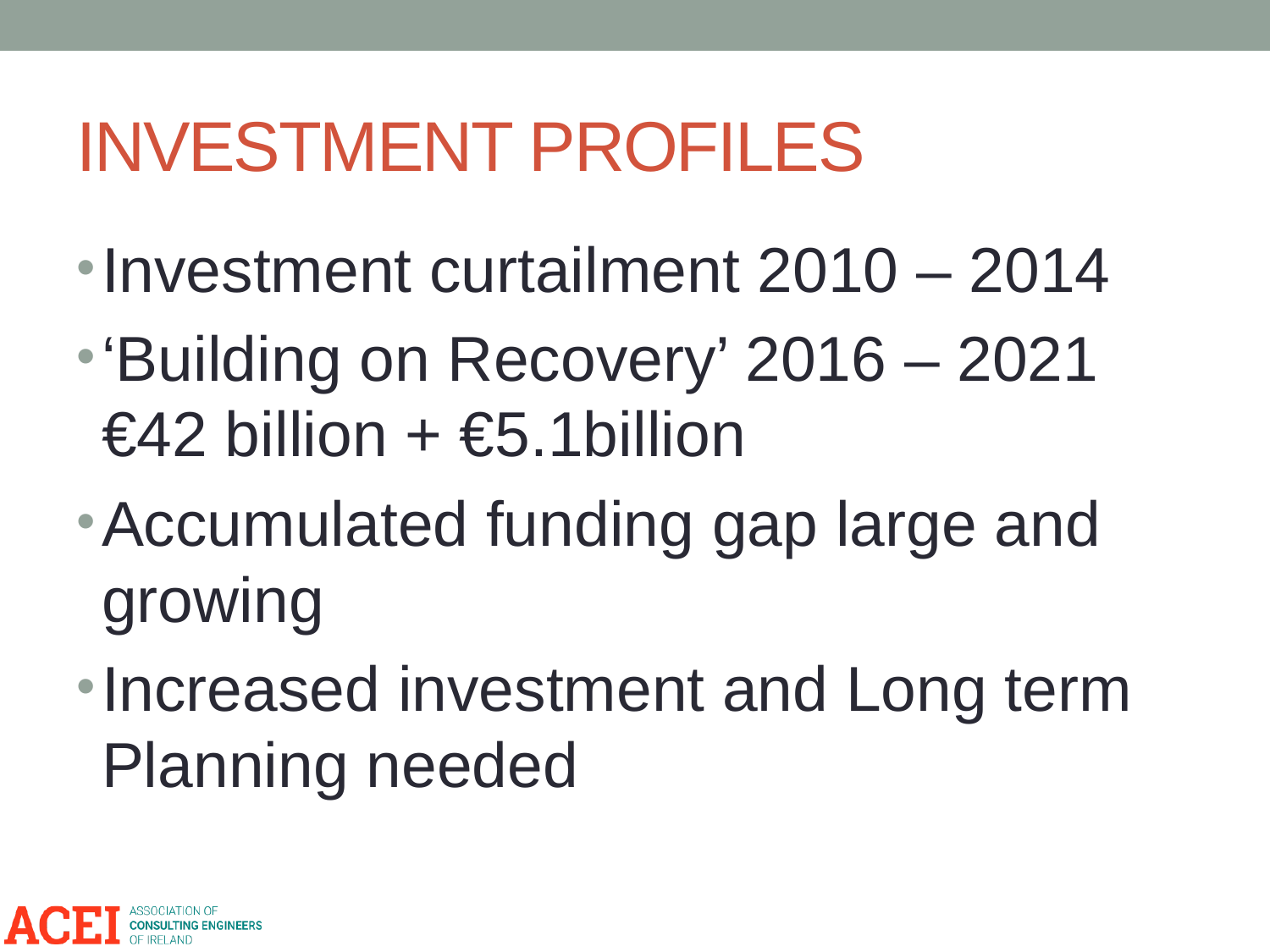

# INVESTMENT PROFILES
Investment curtailment 2010 – 2014
‘Building on Recovery’ 2016 – 2021 €42 billion + €5.1billion
Accumulated funding gap large and growing
Increased investment and Long term Planning needed